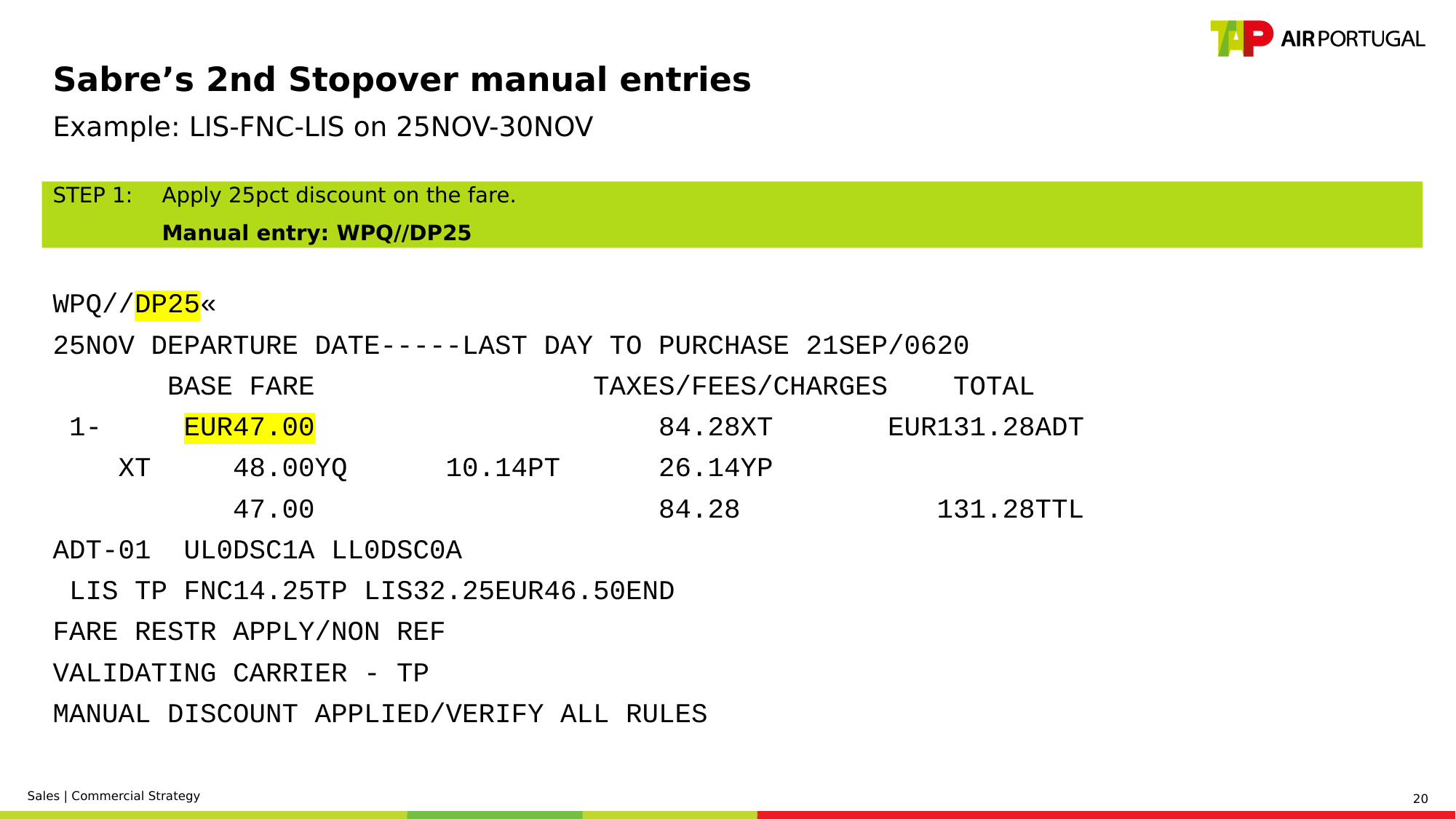

Sabre’s 2nd Stopover manual entries
Example: LIS-FNC-LIS on 25NOV-30NOV
STEP 1: 	Apply 25pct discount on the fare.
	Manual entry: WPQ//DP25
WPQ//DP25«
25NOV DEPARTURE DATE-----LAST DAY TO PURCHASE 21SEP/0620
       BASE FARE                 TAXES/FEES/CHARGES    TOTAL
 1-     EUR47.00                     84.28XT       EUR131.28ADT
    XT     48.00YQ      10.14PT      26.14YP
           47.00                     84.28            131.28TTL
ADT-01  UL0DSC1A LL0DSC0A
 LIS TP FNC14.25TP LIS32.25EUR46.50END
FARE RESTR APPLY/NON REF
VALIDATING CARRIER - TP
MANUAL DISCOUNT APPLIED/VERIFY ALL RULES

Sales | Commercial Strategy
20